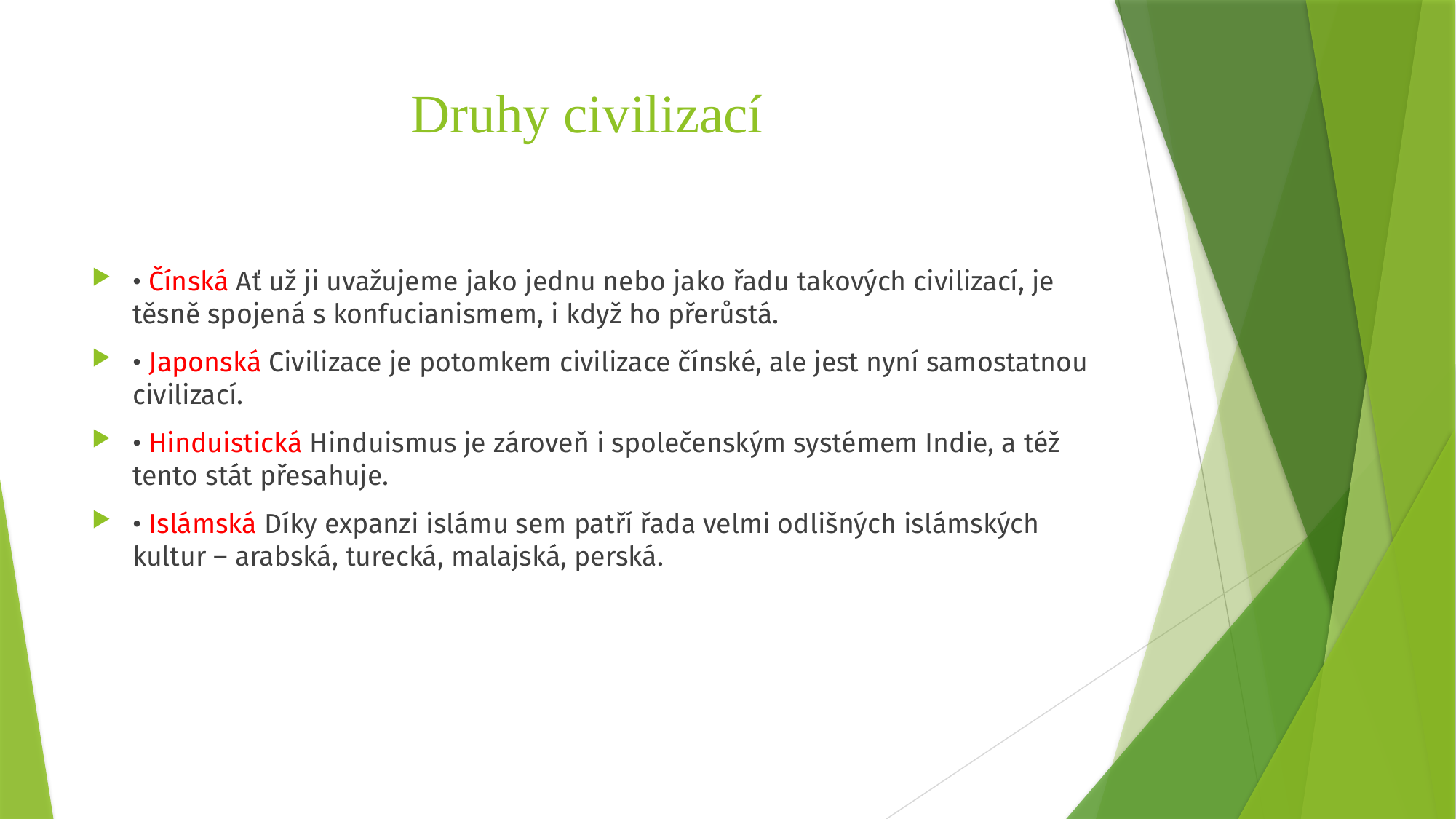

# Druhy civilizací
• Čínská Ať už ji uvažujeme jako jednu nebo jako řadu takových civilizací, je těsně spojená s konfucianismem, i když ho přerůstá.
• Japonská Civilizace je potomkem civilizace čínské, ale jest nyní samostatnou civilizací.
• Hinduistická Hinduismus je zároveň i společenským systémem Indie, a též tento stát přesahuje.
• Islámská Díky expanzi islámu sem patří řada velmi odlišných islámských kultur – arabská, turecká, malajská, perská.